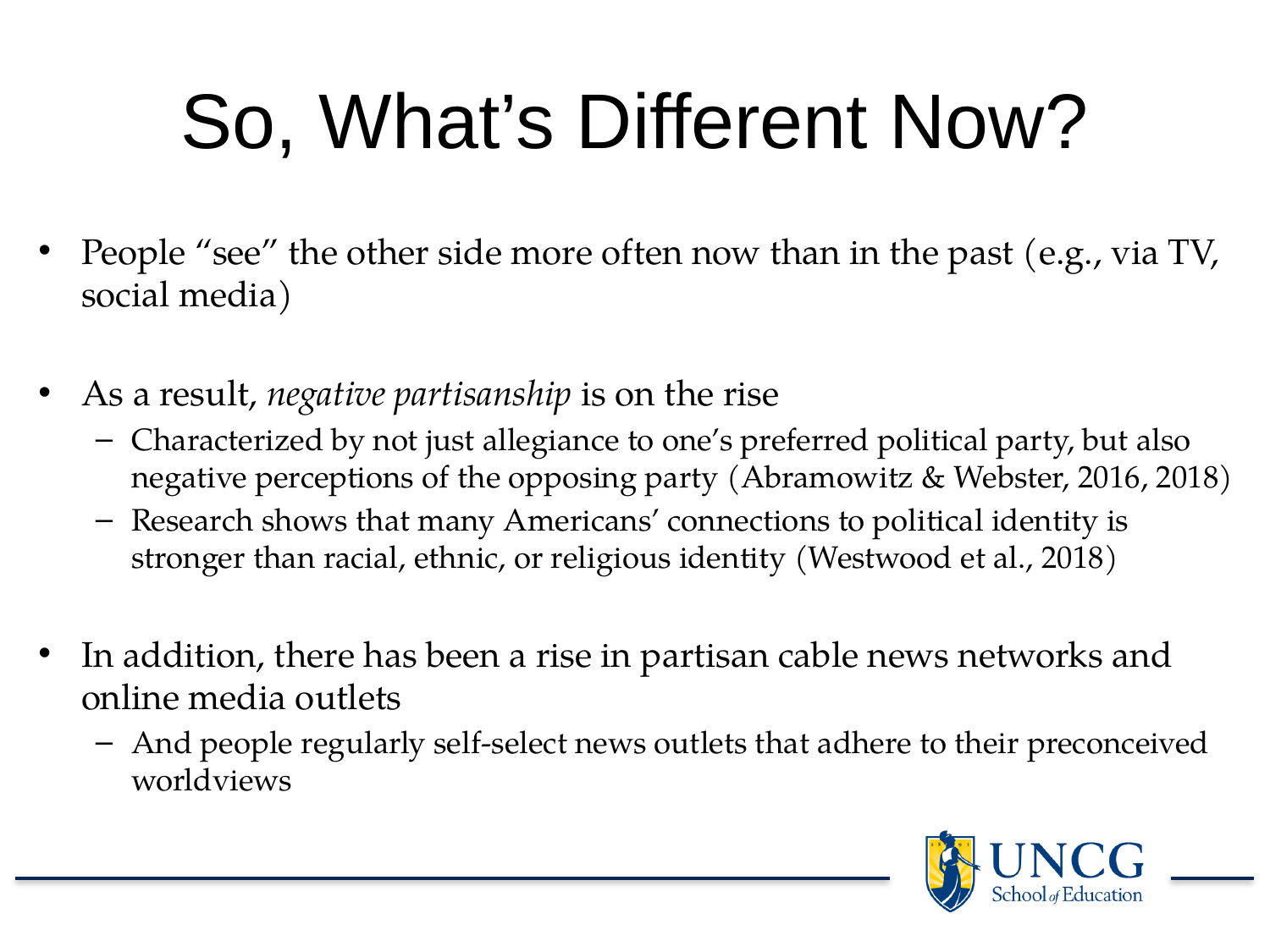

# So, What’s Different Now?
People “see” the other side more often now than in the past (e.g., via TV, social media)

As a result, negative partisanship is on the rise
Characterized by not just allegiance to one’s preferred political party, but also negative perceptions of the opposing party (Abramowitz & Webster, 2016, 2018)
Research shows that many Americans’ connections to political identity is stronger than racial, ethnic, or religious identity (Westwood et al., 2018)

In addition, there has been a rise in partisan cable news networks and online media outlets
And people regularly self-select news outlets that adhere to their preconceived worldviews